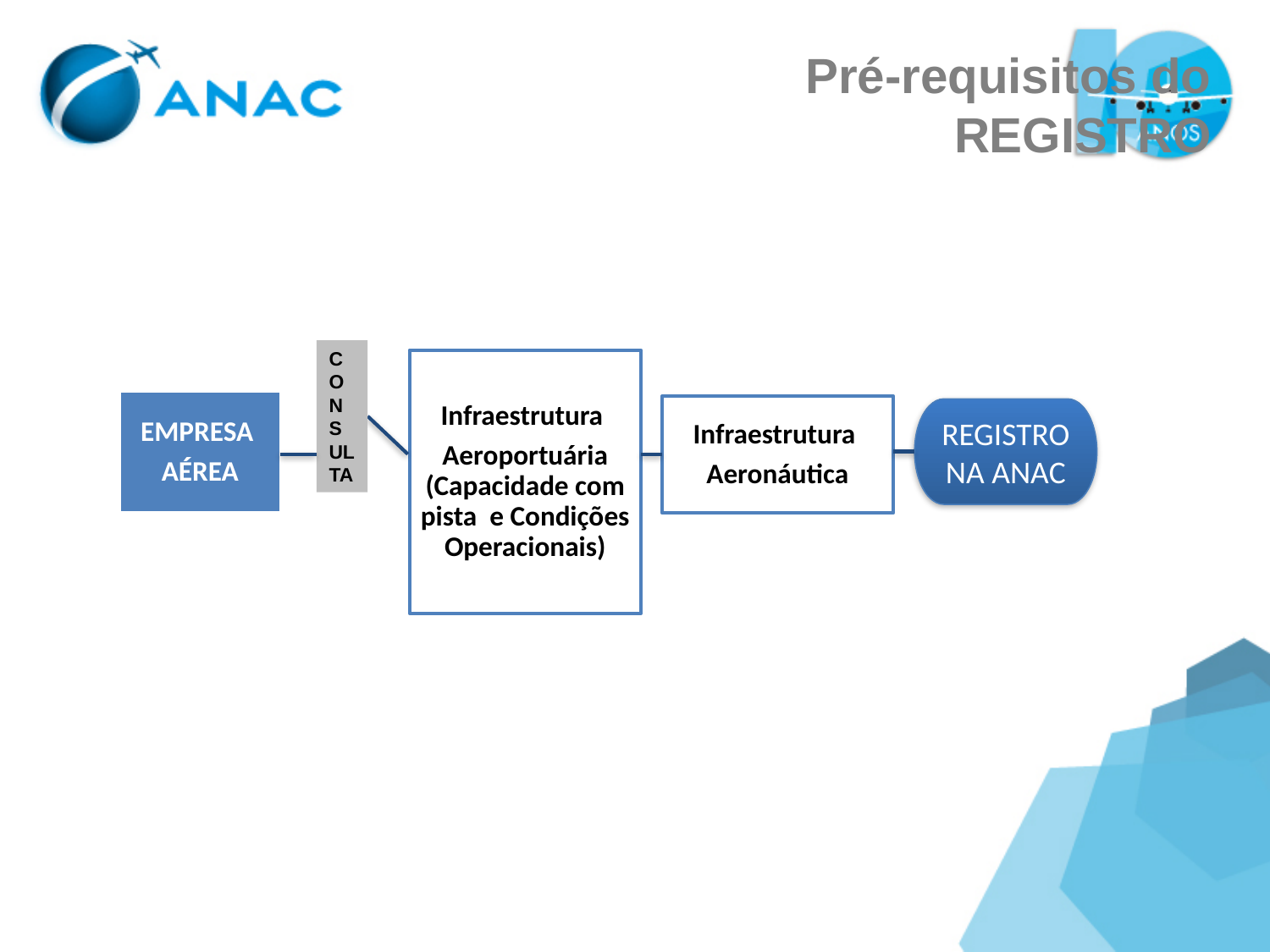

# Pré-requisitos do REGISTRO

CONSULTA
Infraestrutura
Aeroportuária (Capacidade com pista  e Condições Operacionais)
EMPRESA
AÉREA
Infraestrutura
Aeronáutica
REGISTRO NA ANAC
Gerência de Operações de Serviços  Aéreos (GOPE/SAS)